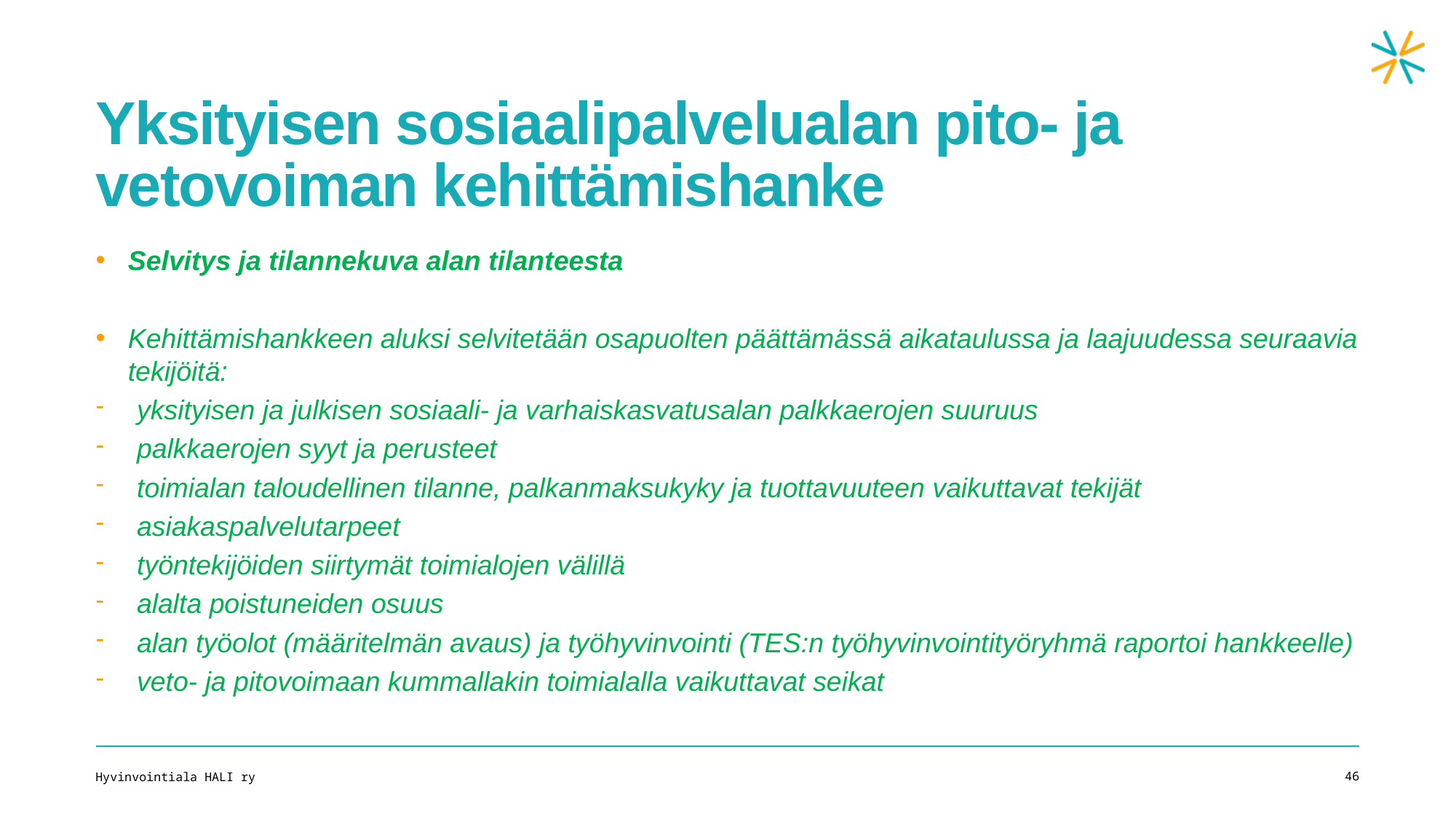

# Yksityisen sosiaalipalvelualan pito- ja vetovoiman kehittämishanke
Selvitys ja tilannekuva alan tilanteesta

Kehittämishankkeen aluksi selvitetään osapuolten päättämässä aikataulussa ja laajuudessa seuraavia tekijöitä:
yksityisen ja julkisen sosiaali- ja varhaiskasvatusalan palkkaerojen suuruus
palkkaerojen syyt ja perusteet
toimialan taloudellinen tilanne, palkanmaksukyky ja tuottavuuteen vaikuttavat tekijät
asiakaspalvelutarpeet
työntekijöiden siirtymät toimialojen välillä
alalta poistuneiden osuus
alan työolot (määritelmän avaus) ja työhyvinvointi (TES:n työhyvinvointityöryhmä raportoi hankkeelle)
veto- ja pitovoimaan kummallakin toimialalla vaikuttavat seikat

Hyvinvointiala HALI ry
46